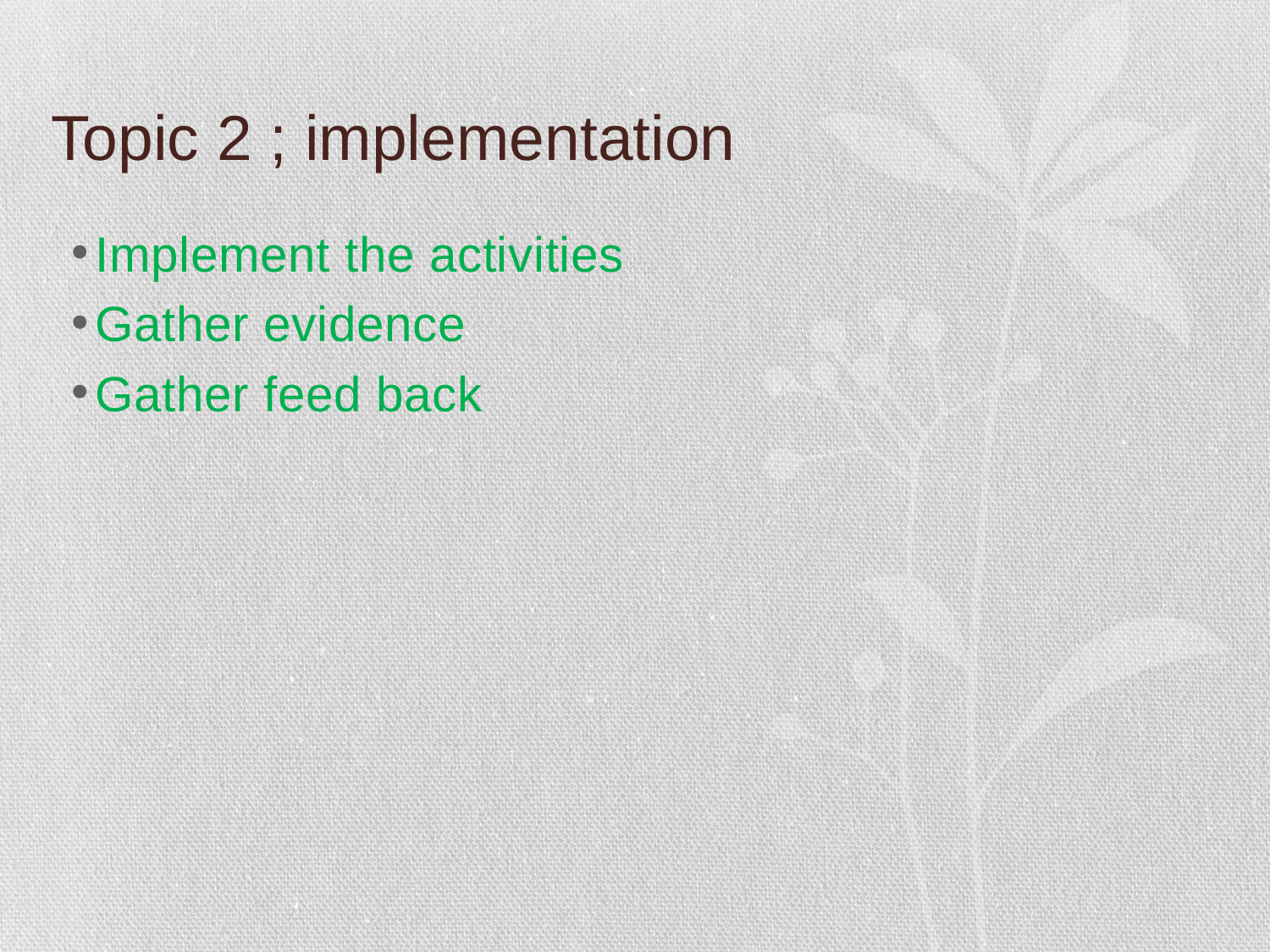

# Topic 2 ; implementation
Implement the activities
Gather evidence
Gather feed back